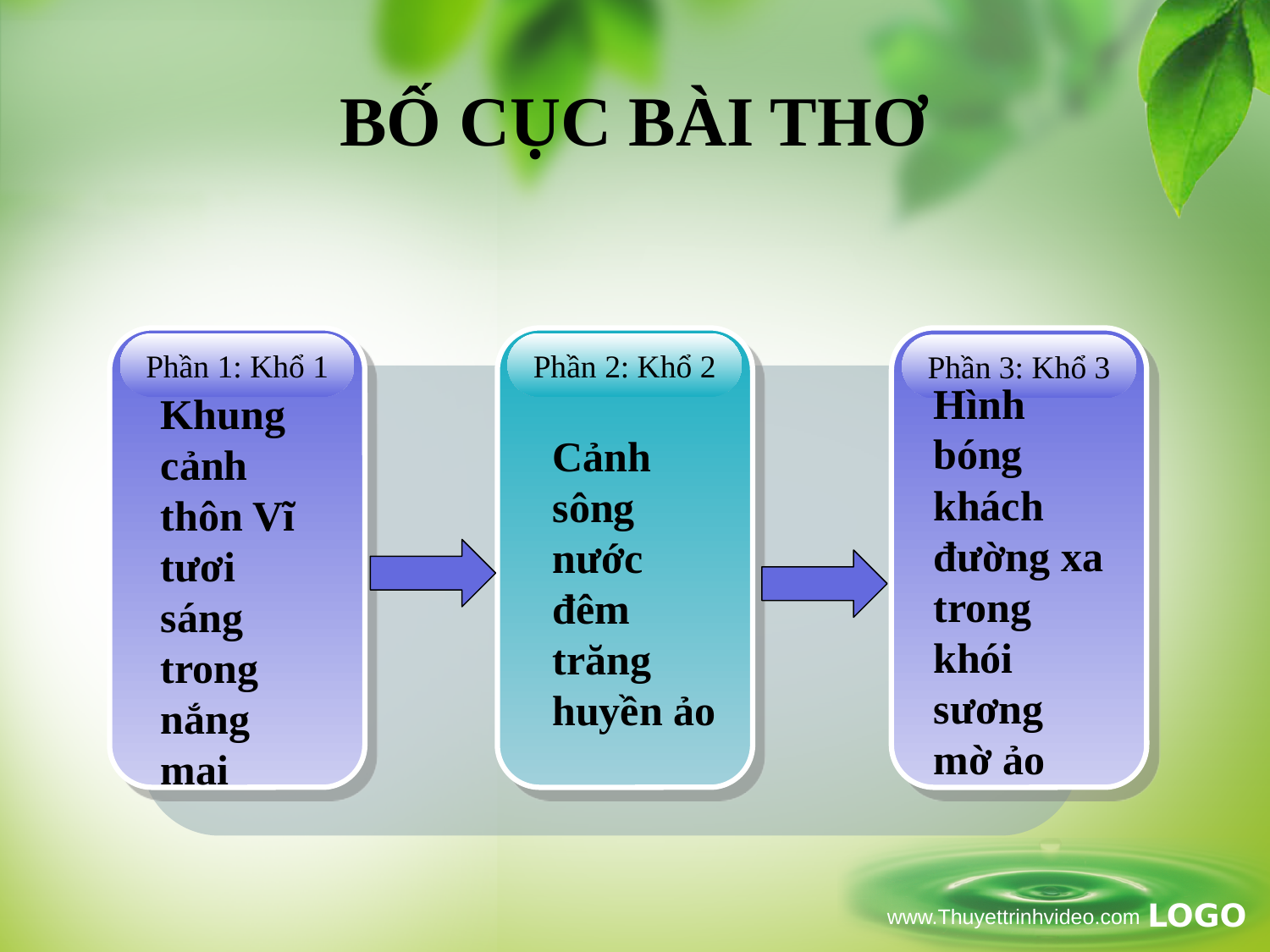

# BỐ CỤC BÀI THƠ

Phần 1: Khổ 1

Phần 2: Khổ 2

Phần 3: Khổ 3

Hình bóng khách đường xa trong khói sương mờ ảo
Khung cảnh thôn Vĩ tươi sáng trong nắng mai
Cảnh sông nước đêm trăng huyền ảo

www.Thuyettrinhvideo.com